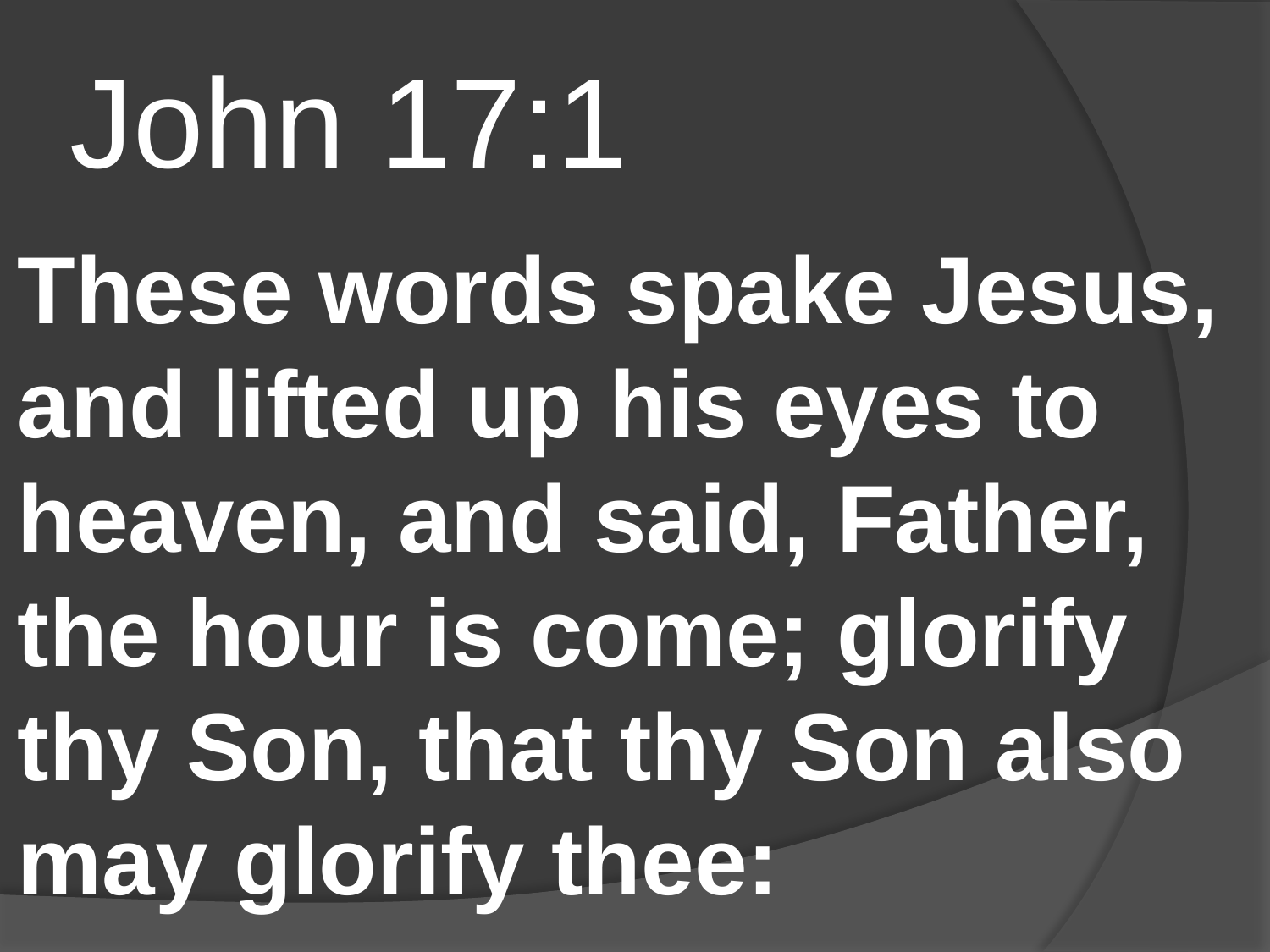

# John 17:1
These words spake Jesus, and lifted up his eyes to heaven, and said, Father, the hour is come; glorify thy Son, that thy Son also may glorify thee: